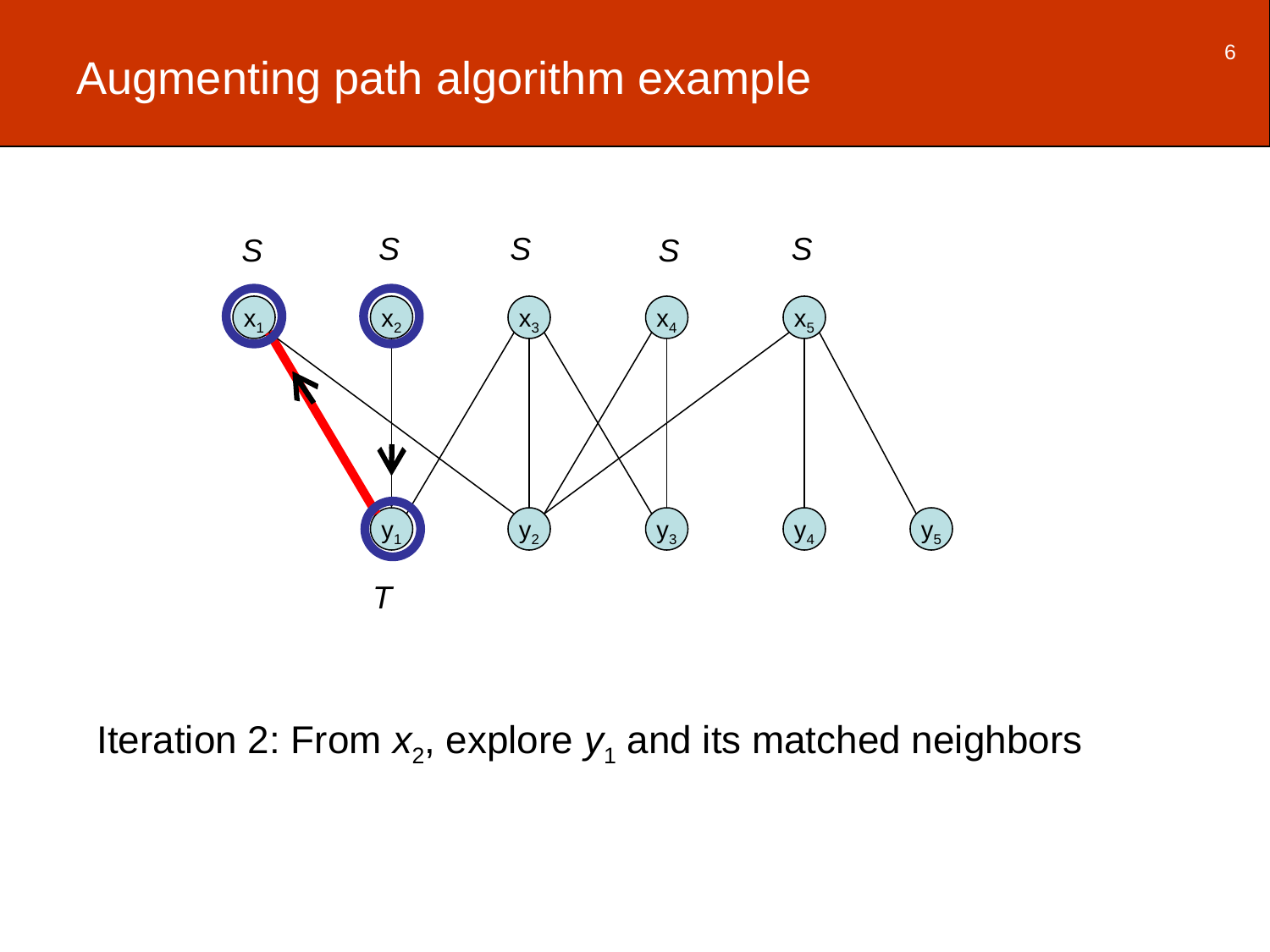

6
# Augmenting path algorithm example
S
S
S
S
S

x1
x2
x3
x4
x5

y1
y2
y3
y4
y5
T
Iteration 2: From x2, explore y1 and its matched neighbors